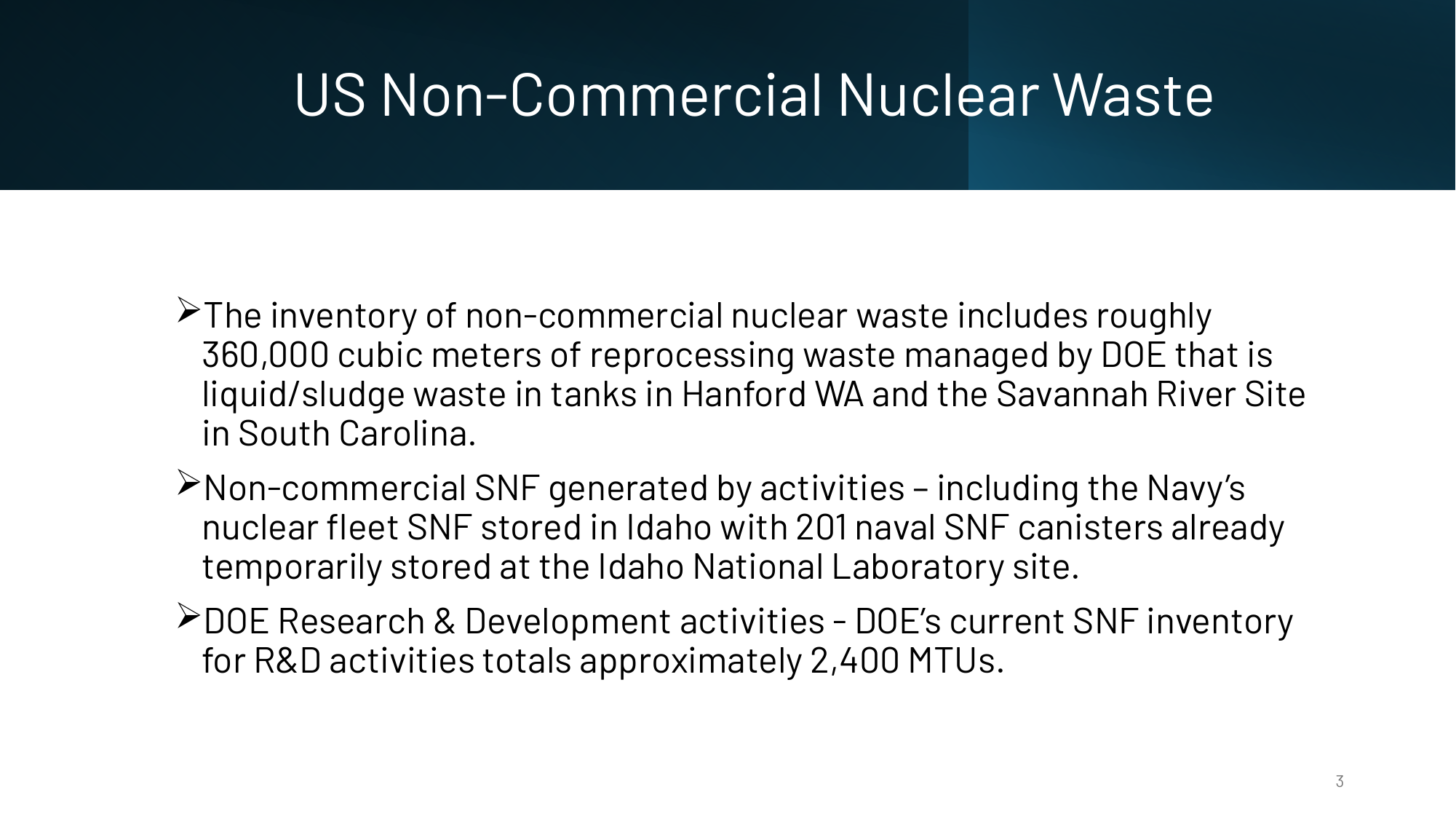

# US Non-Commercial Nuclear Waste
The inventory of non-commercial nuclear waste includes roughly 360,000 cubic meters of reprocessing waste managed by DOE that is liquid/sludge waste in tanks in Hanford WA and the Savannah River Site in South Carolina.
Non-commercial SNF generated by activities – including the Navy’s nuclear fleet SNF stored in Idaho with 201 naval SNF canisters already temporarily stored at the Idaho National Laboratory site.
DOE Research & Development activities - DOE’s current SNF inventory for R&D activities totals approximately 2,400 MTUs.
3